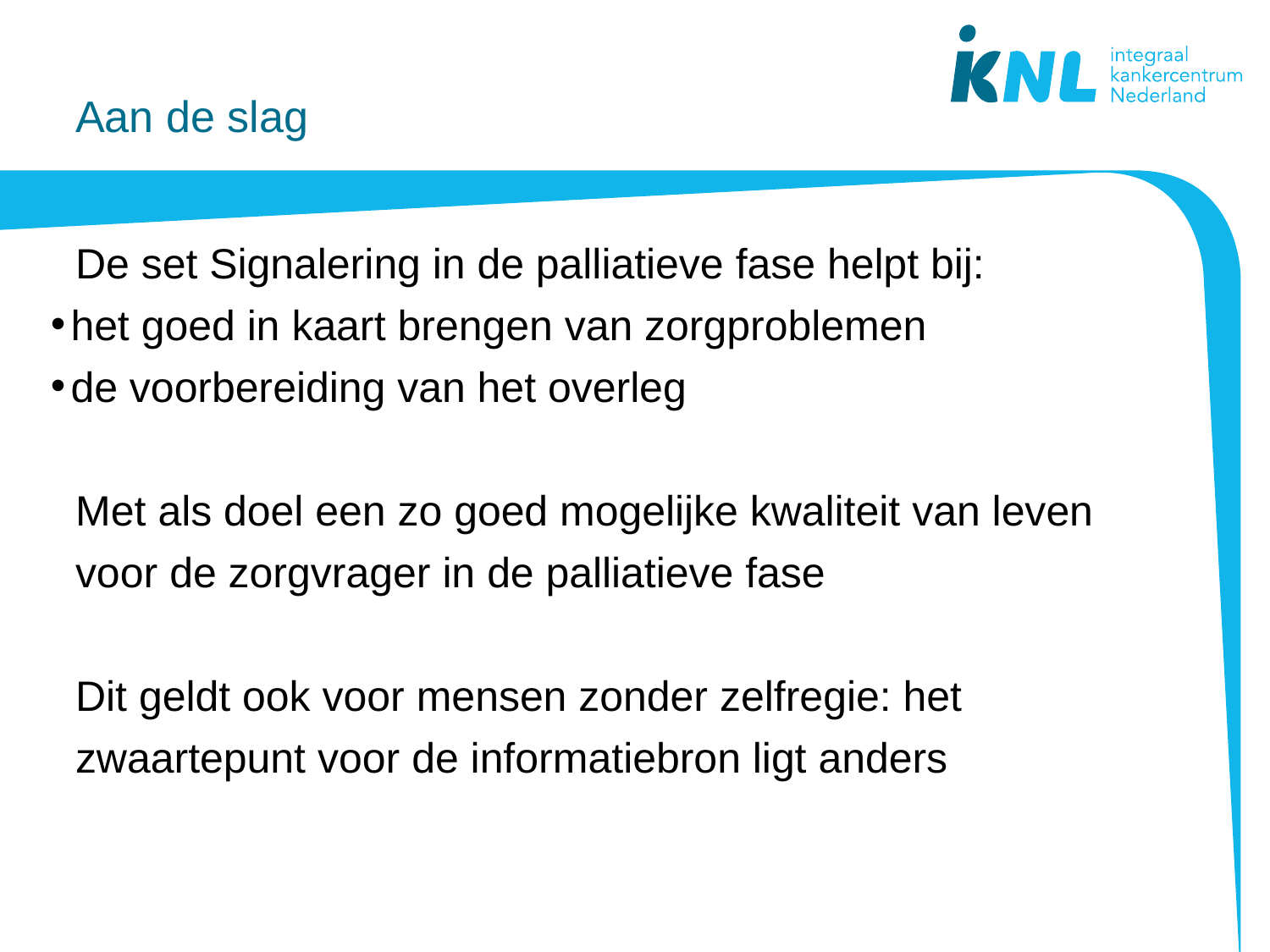

# Aan de slag
De set Signalering in de palliatieve fase helpt bij:
het goed in kaart brengen van zorgproblemen
de voorbereiding van het overleg

Met als doel een zo goed mogelijke kwaliteit van leven voor de zorgvrager in de palliatieve fase

Dit geldt ook voor mensen zonder zelfregie: het zwaartepunt voor de informatiebron ligt anders